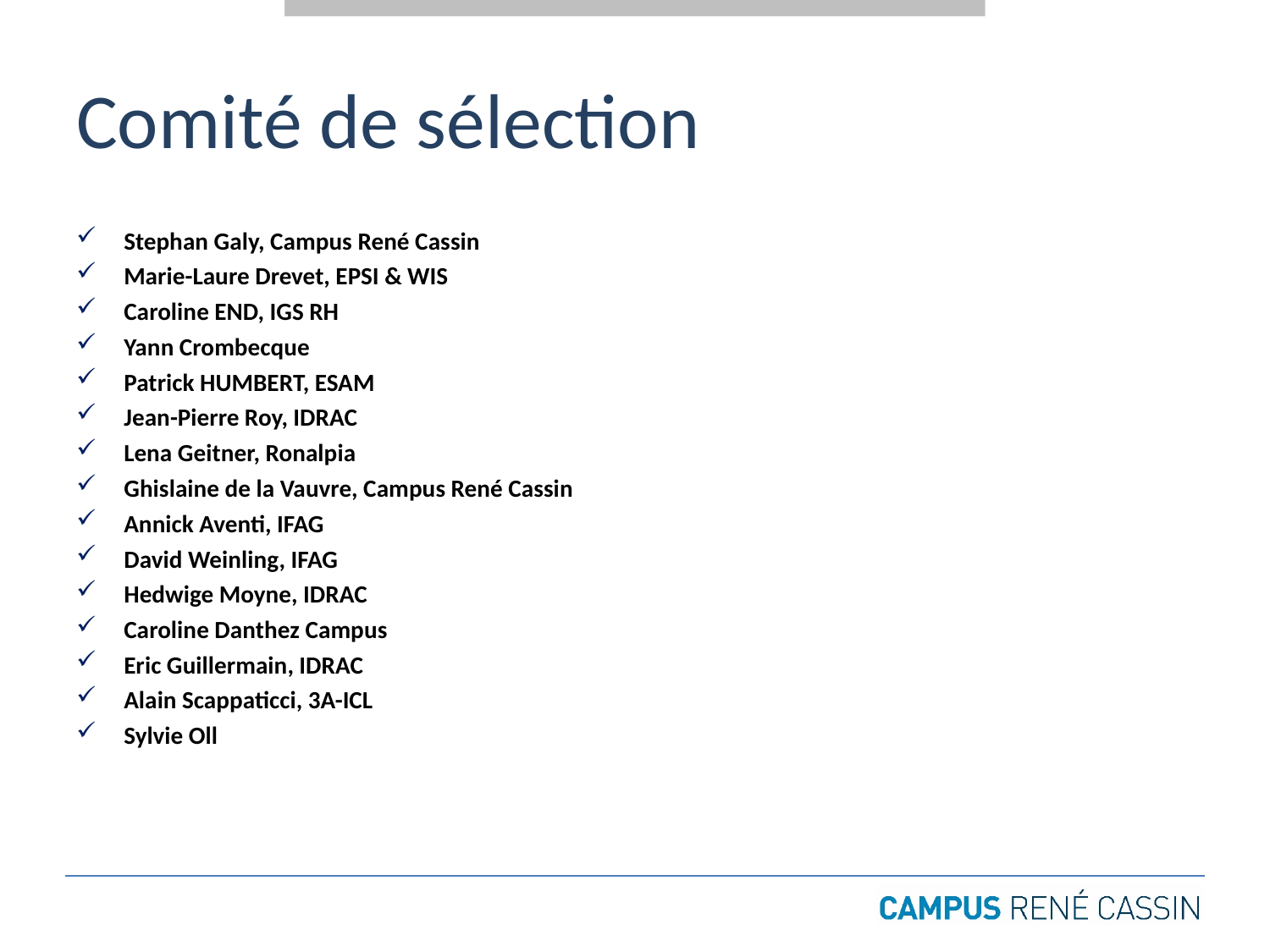

# Comité de sélection
Stephan Galy, Campus René Cassin
Marie-Laure Drevet, EPSI & WIS
Caroline END, IGS RH
Yann Crombecque
Patrick HUMBERT, ESAM
Jean-Pierre Roy, IDRAC
Lena Geitner, Ronalpia
Ghislaine de la Vauvre, Campus René Cassin
Annick Aventi, IFAG
David Weinling, IFAG
Hedwige Moyne, IDRAC
Caroline Danthez Campus
Eric Guillermain, IDRAC
Alain Scappaticci, 3A-ICL
Sylvie Oll